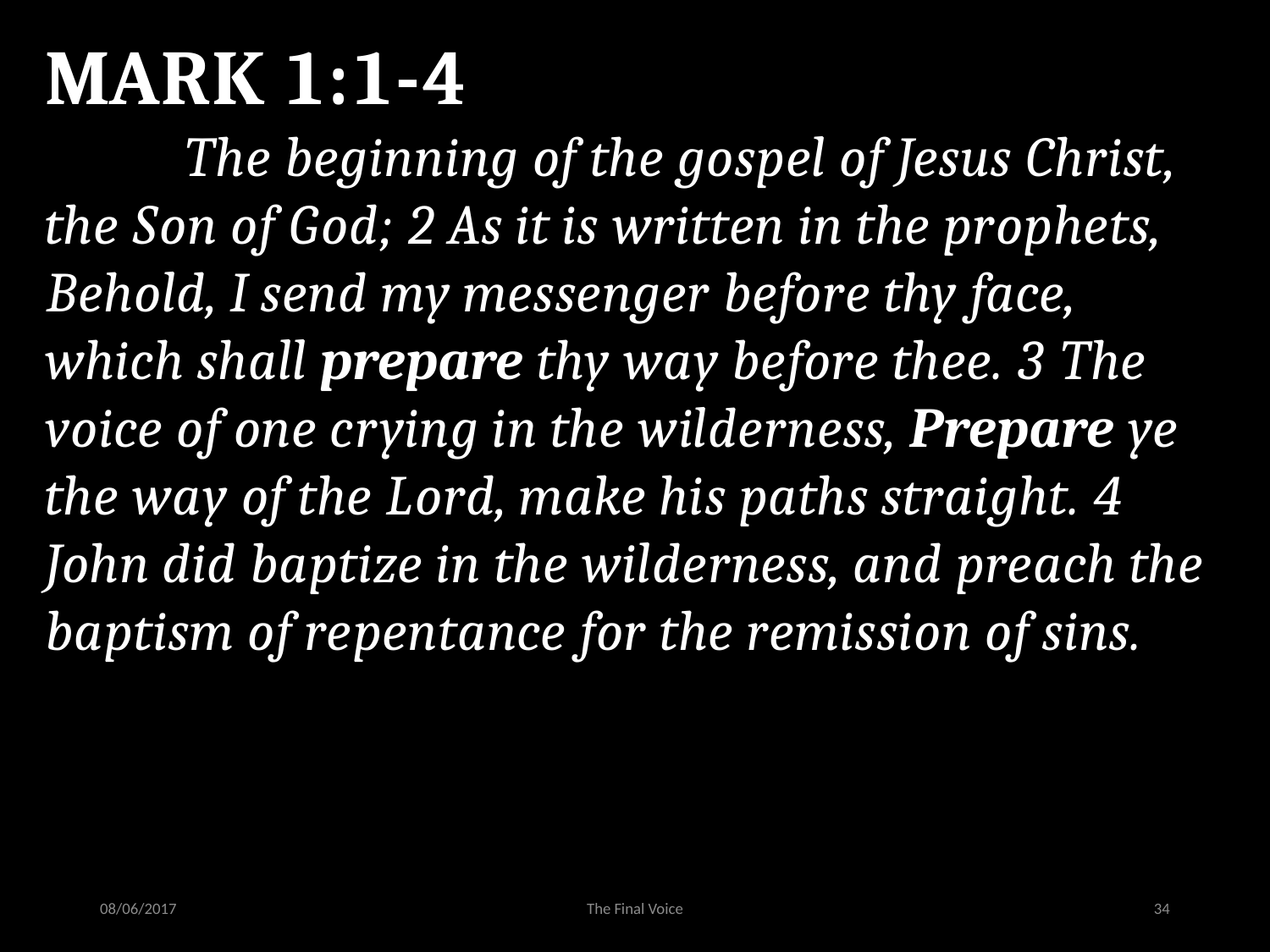

MARK 1:1-4
	 The beginning of the gospel of Jesus Christ, the Son of God; 2 As it is written in the prophets, Behold, I send my messenger before thy face, which shall prepare thy way before thee. 3 The voice of one crying in the wilderness, Prepare ye the way of the Lord, make his paths straight. 4 John did baptize in the wilderness, and preach the baptism of repentance for the remission of sins.
08/06/2017
The Final Voice
34